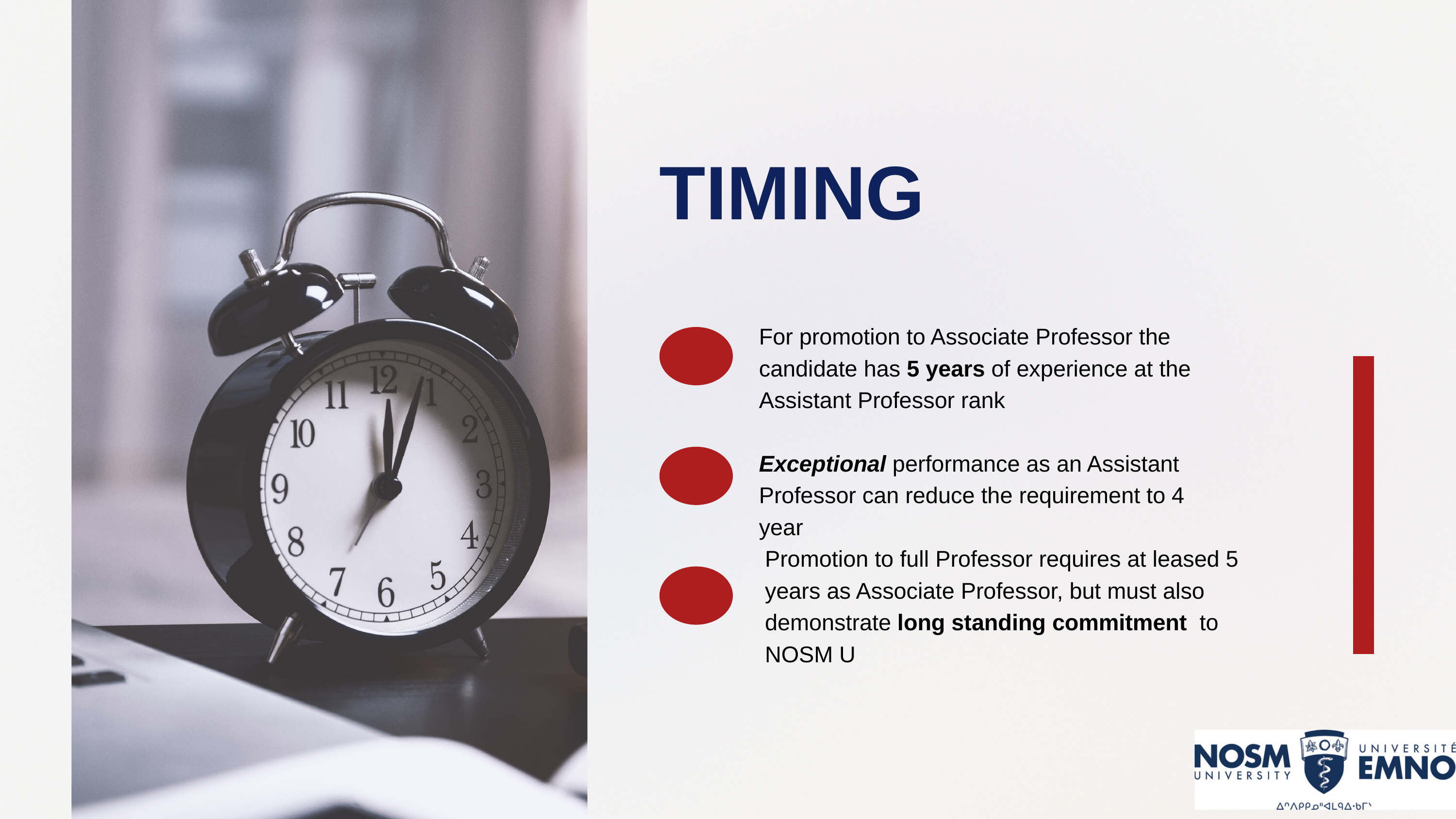

TIMING
For promotion to Associate Professor the candidate has 5 years of experience at the Assistant Professor rank

Exceptional performance as an Assistant Professor can reduce the requirement to 4 year

Promotion to full Professor requires at leased 5 years as Associate Professor, but must also demonstrate long standing commitment  to NOSM U